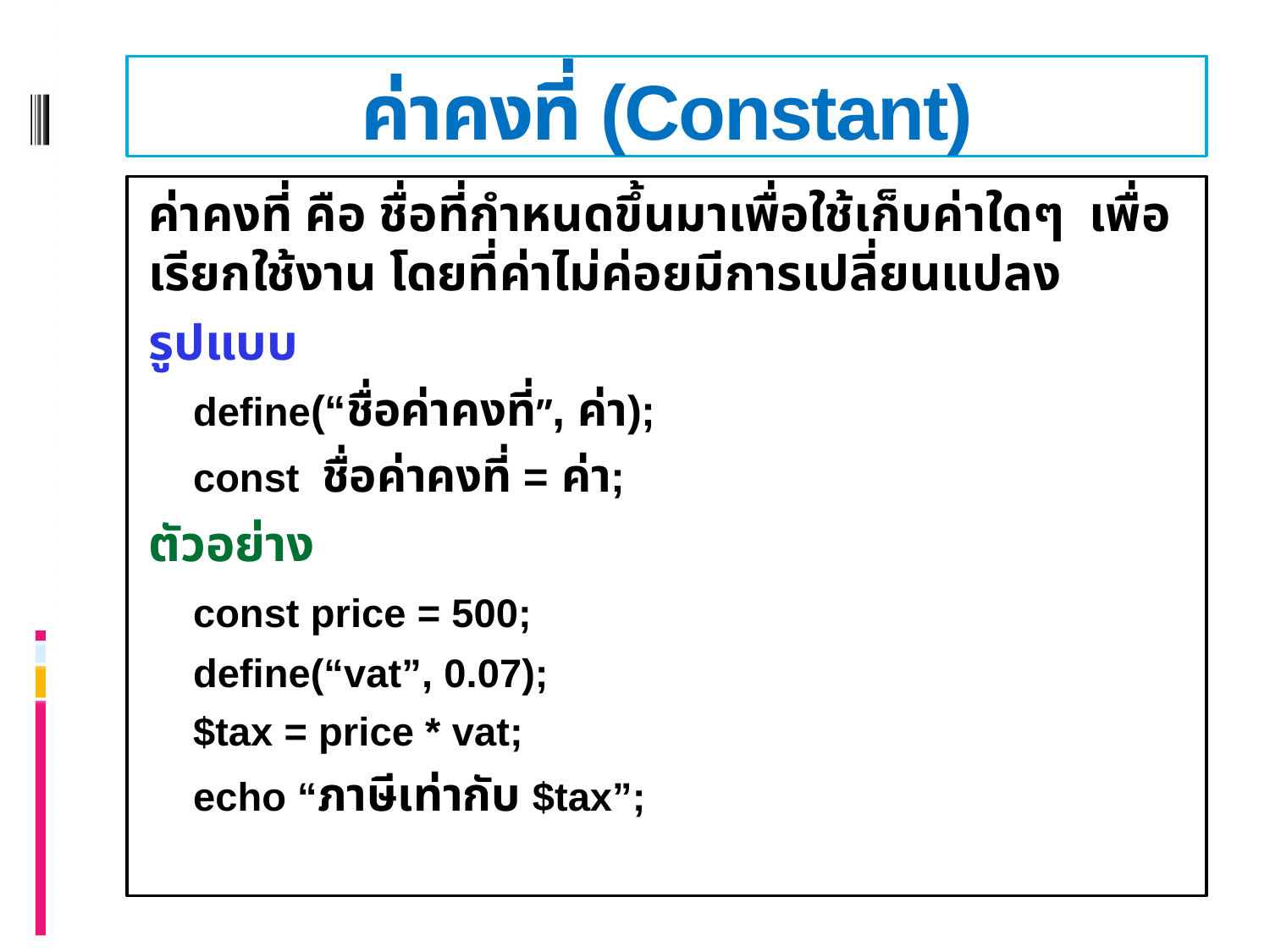

# ค่าคงที่ (Constant)
	ค่าคงที่ คือ ชื่อที่กำหนดขึ้นมาเพื่อใช้เก็บค่าใดๆ  เพื่อเรียกใช้งาน โดยที่ค่าไม่ค่อยมีการเปลี่ยนแปลง
รูปแบบ
		define(“ชื่อค่าคงที่”, ค่า);
		const  ชื่อค่าคงที่ = ค่า;
ตัวอย่าง
		const price = 500;
		define(“vat”, 0.07);
		$tax = price * vat;
		echo “ภาษีเท่ากับ $tax”;